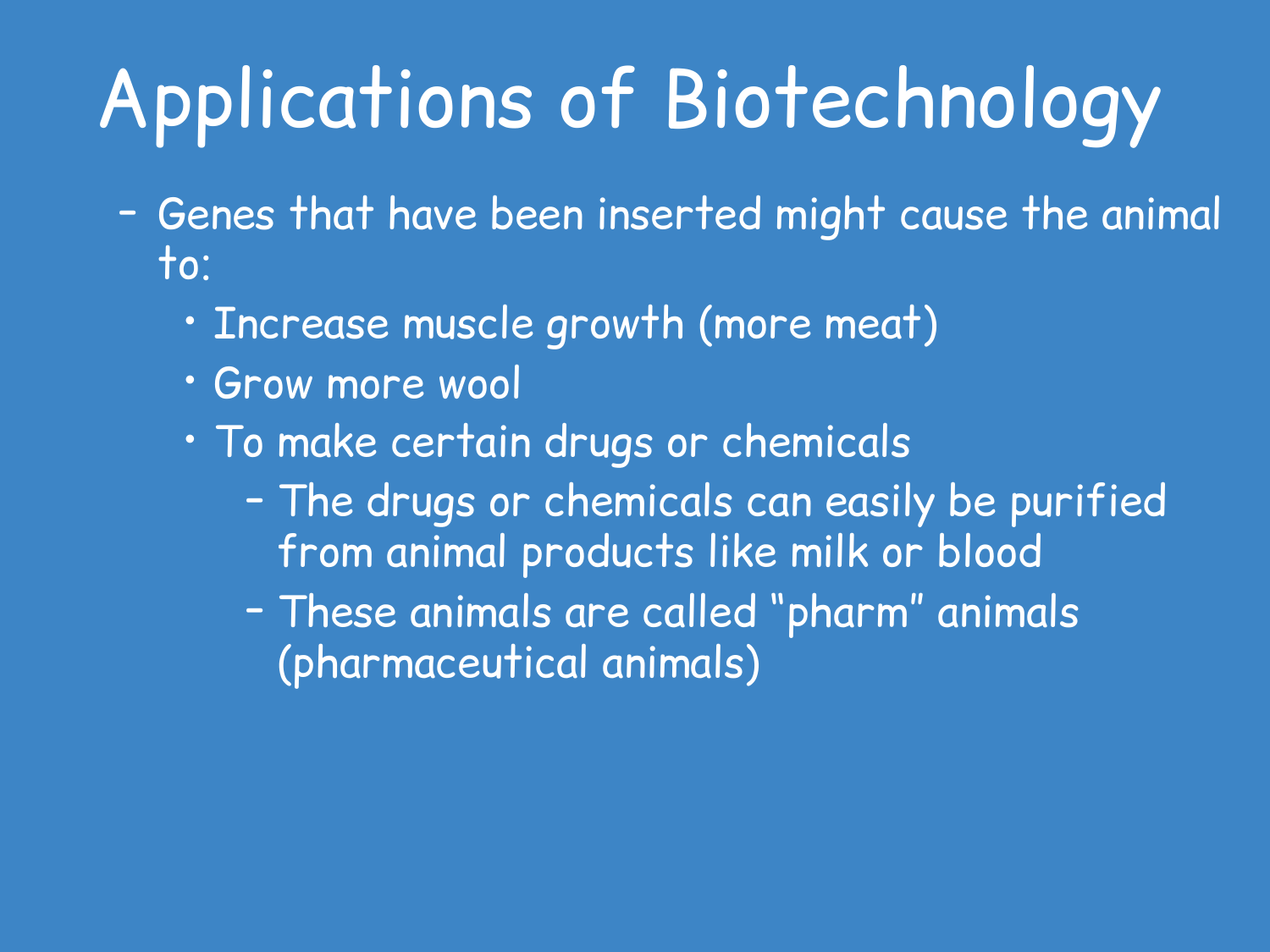

Applications of Biotechnology
Genes that have been inserted might cause the animal to:
Increase muscle growth (more meat)
Grow more wool
To make certain drugs or chemicals
The drugs or chemicals can easily be purified from animal products like milk or blood
These animals are called “pharm” animals (pharmaceutical animals)